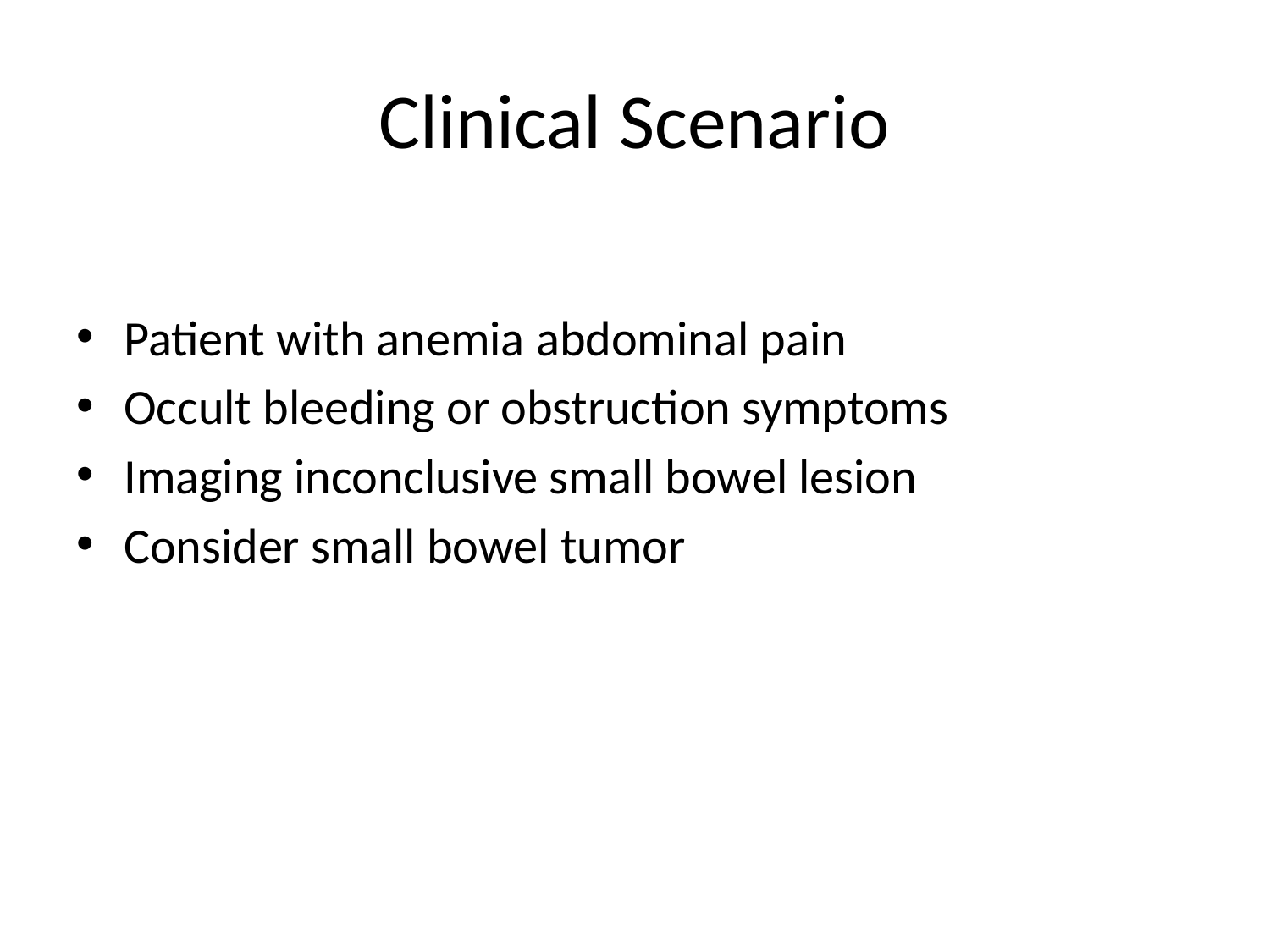

# Clinical Scenario

Patient with anemia abdominal pain
Occult bleeding or obstruction symptoms
Imaging inconclusive small bowel lesion
Consider small bowel tumor